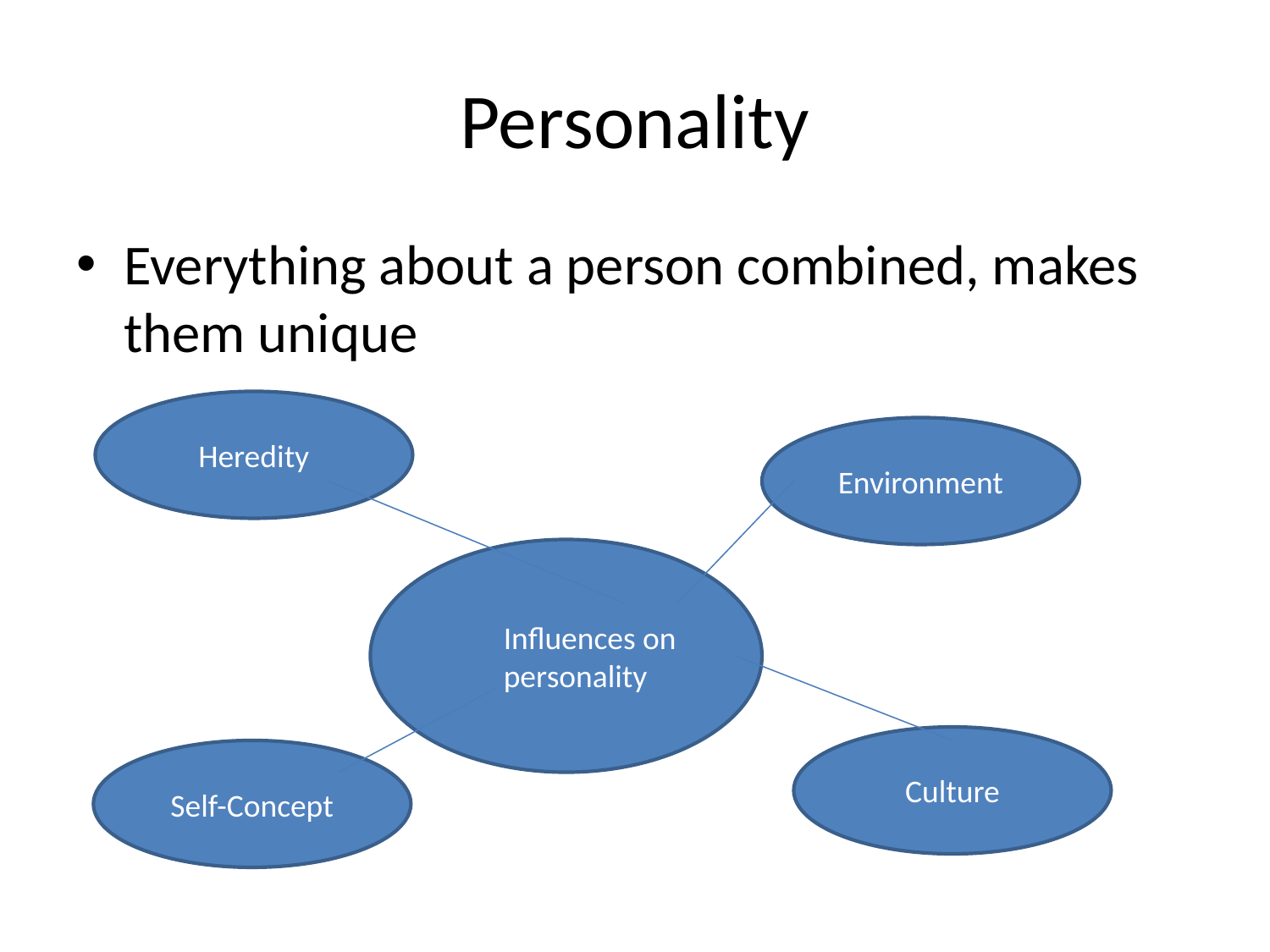

# Personality
Everything about a person combined, makes them unique

Heredity
Environment
Influences on personality
Culture
Self-Concept